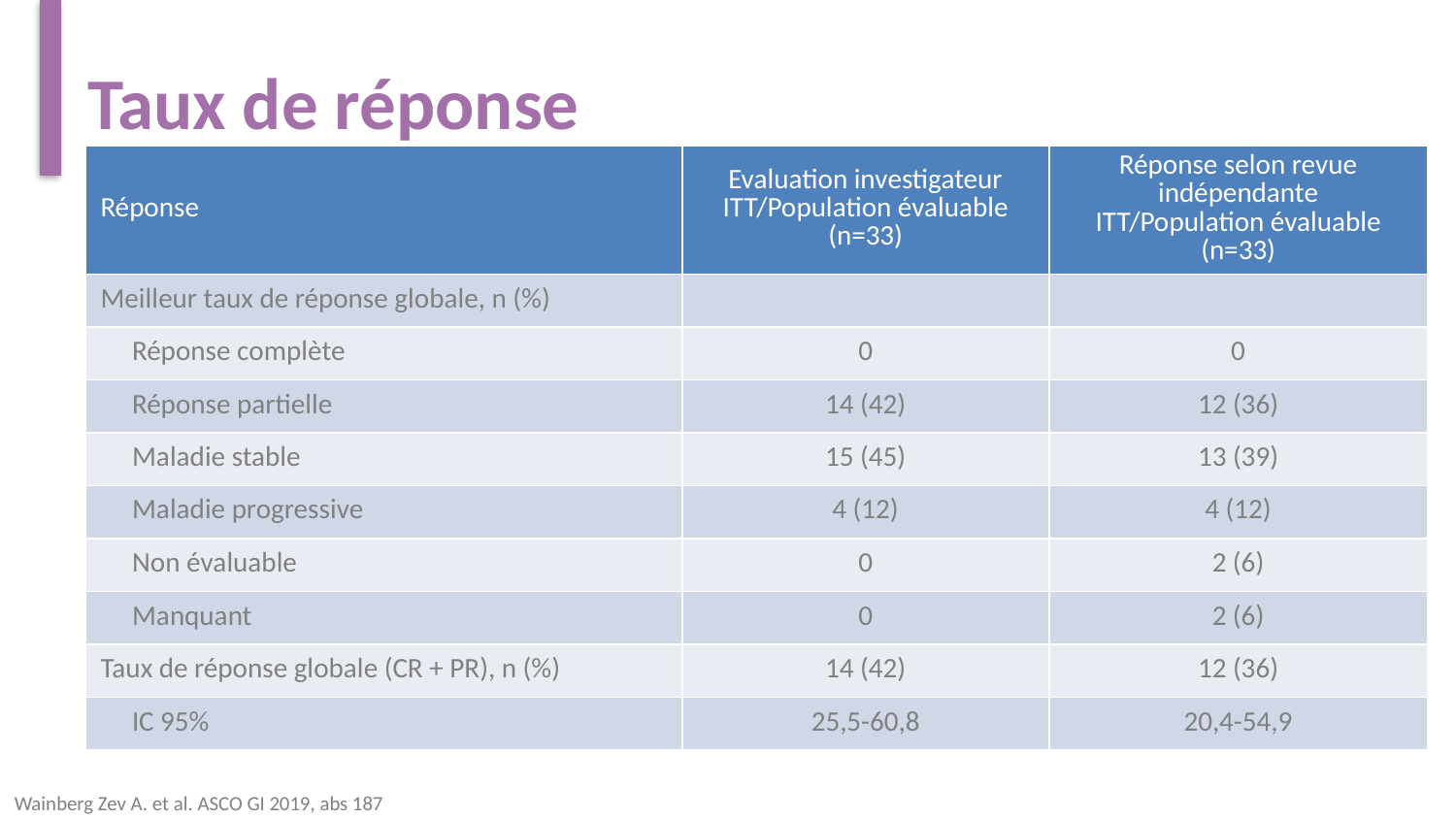

# Taux de réponse
| Réponse | Evaluation investigateur ITT/Population évaluable (n=33) | Réponse selon revue indépendante ITT/Population évaluable (n=33) |
| --- | --- | --- |
| Meilleur taux de réponse globale, n (%) |  |  |
| Réponse complète | 0 | 0 |
| Réponse partielle | 14 (42) | 12 (36) |
| Maladie stable | 15 (45) | 13 (39) |
| Maladie progressive | 4 (12) | 4 (12) |
| Non évaluable | 0 | 2 (6) |
| Manquant | 0 | 2 (6) |
| Taux de réponse globale (CR + PR), n (%) | 14 (42) | 12 (36) |
| IC 95% | 25,5-60,8 | 20,4-54,9 |
Wainberg Zev A. et al. ASCO GI 2019, abs 187